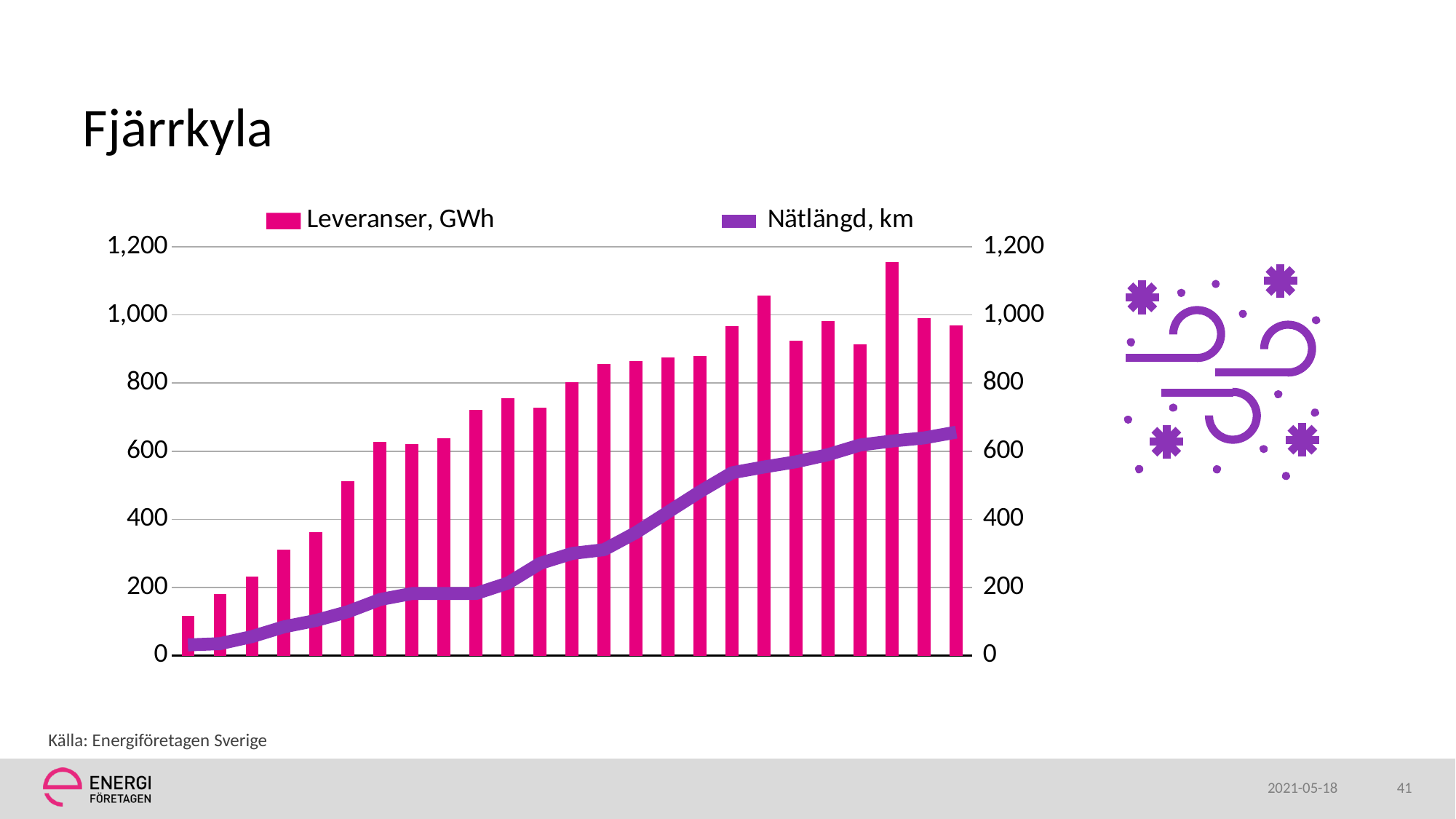

# Fjärrkyla

### Chart

| Category | Leveranser, GWh |  Nätlängd, km |
|---|---|---|
| 1996 | 116.61 | 31.562 |
| 1997 | 180.27 | 35.142 |
| 1998 | 231.82 | 55.88199999999999 |
| 1999 | 310.57 | 84.642 |
| 2000 | 362.9749999999999 | 103.192 |
| 2001 | 511.277 | 129.092 |
| 2002 | 628.177 | 164.802 |
| 2003 | 620.6339999999999 | 182.35199999999998 |
| 2004 | 637.732 | 182.35199999999998 |
| 2005 | 721.005 | 182.35199999999998 |
| 2006 | 756.4563333333332 | 213.177 |
| 2007 | 728.7130000000001 | 270.72200000000004 |
| 2008 | 803.3498666666667 | 300.0 |
| 2009 | 855.3061000000001 | 311.0 |
| 2010 | 864.0565399999999 | 361.50800000000004 |
| 2011 | 875.9912800000001 | 421.57849999999996 |
| 2012 | 879.1894400000003 | 481.64899999999994 |
| 2013 | 967.46549 | 536.813 |
| 2014 | 1057.0 | 553.6450000000001 |
| 2015 | 923.657259 | 568.9979999999999 |
| 2016 | 981.39842 | 589.8979999999999 |
| 2017 | 914.6406800000002 | 618.358 |
| 2018 | 1155.9208999999998 | 630.0 |
| 2019 | 991.0 | 639.0 |
| 2020 | 969.0 | 656.0 |

Källa: Energiföretagen Sverige
2021-05-18
41